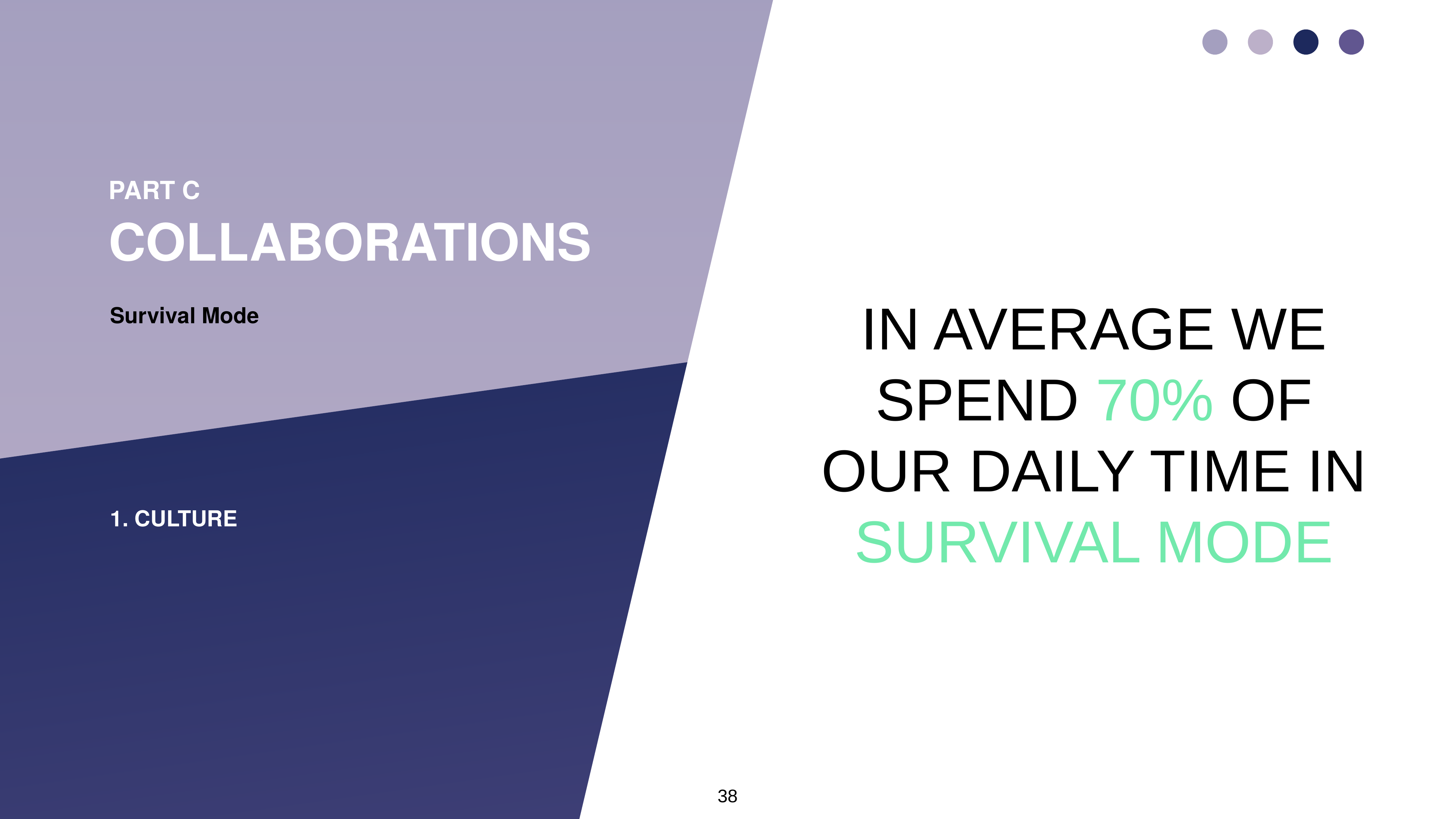

PART C
# COLLABORATIONS
IN AVERAGE WE SPEND 70% OF OUR DAILY TIME IN SURVIVAL MODE
Survival Mode

1. CULTURE

38